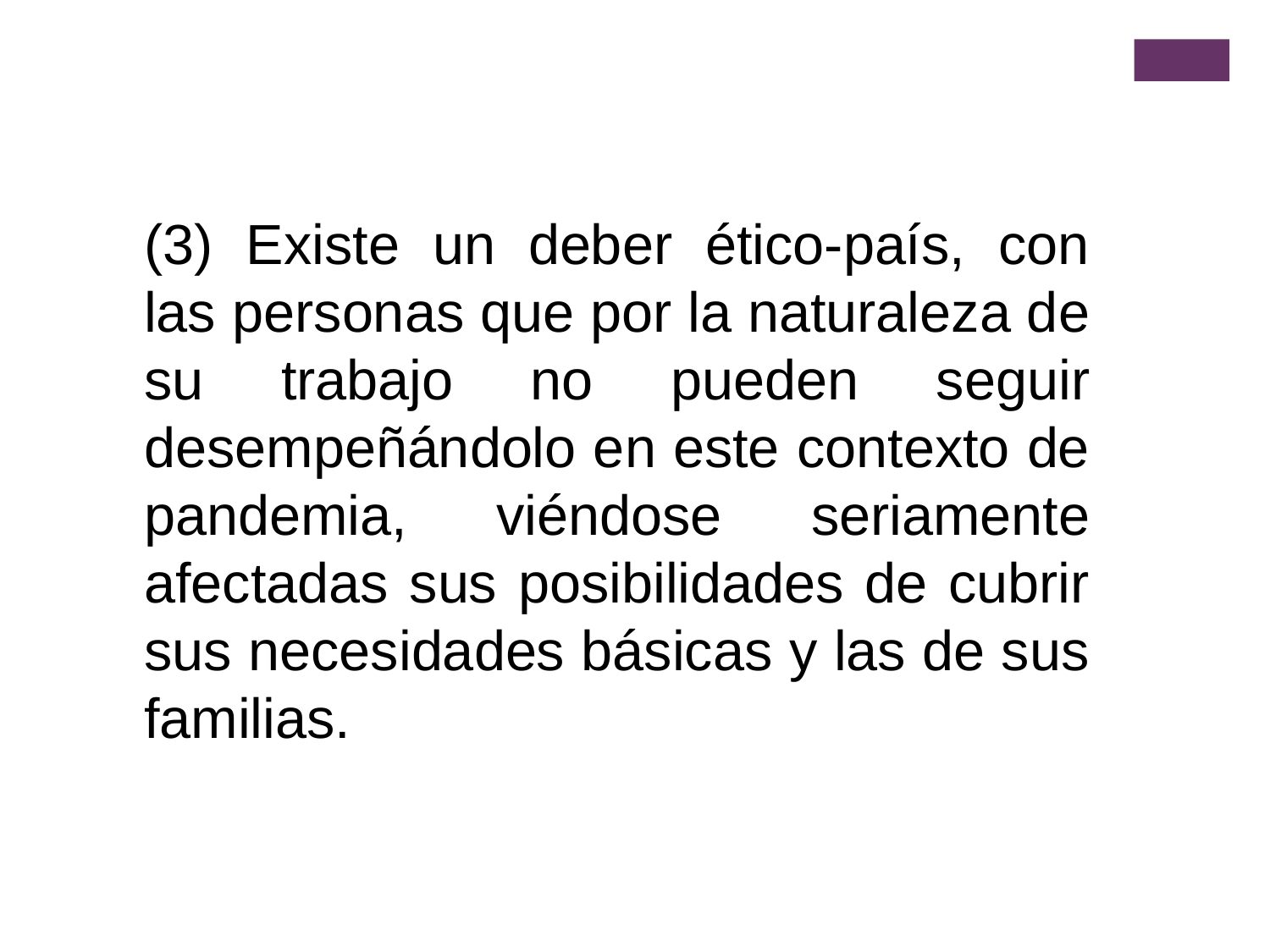

(3) Existe un deber ético-país, con las personas que por la naturaleza de su trabajo no pueden seguir desempeñándolo en este contexto de pandemia, viéndose seriamente afectadas sus posibilidades de cubrir sus necesidades básicas y las de sus familias.